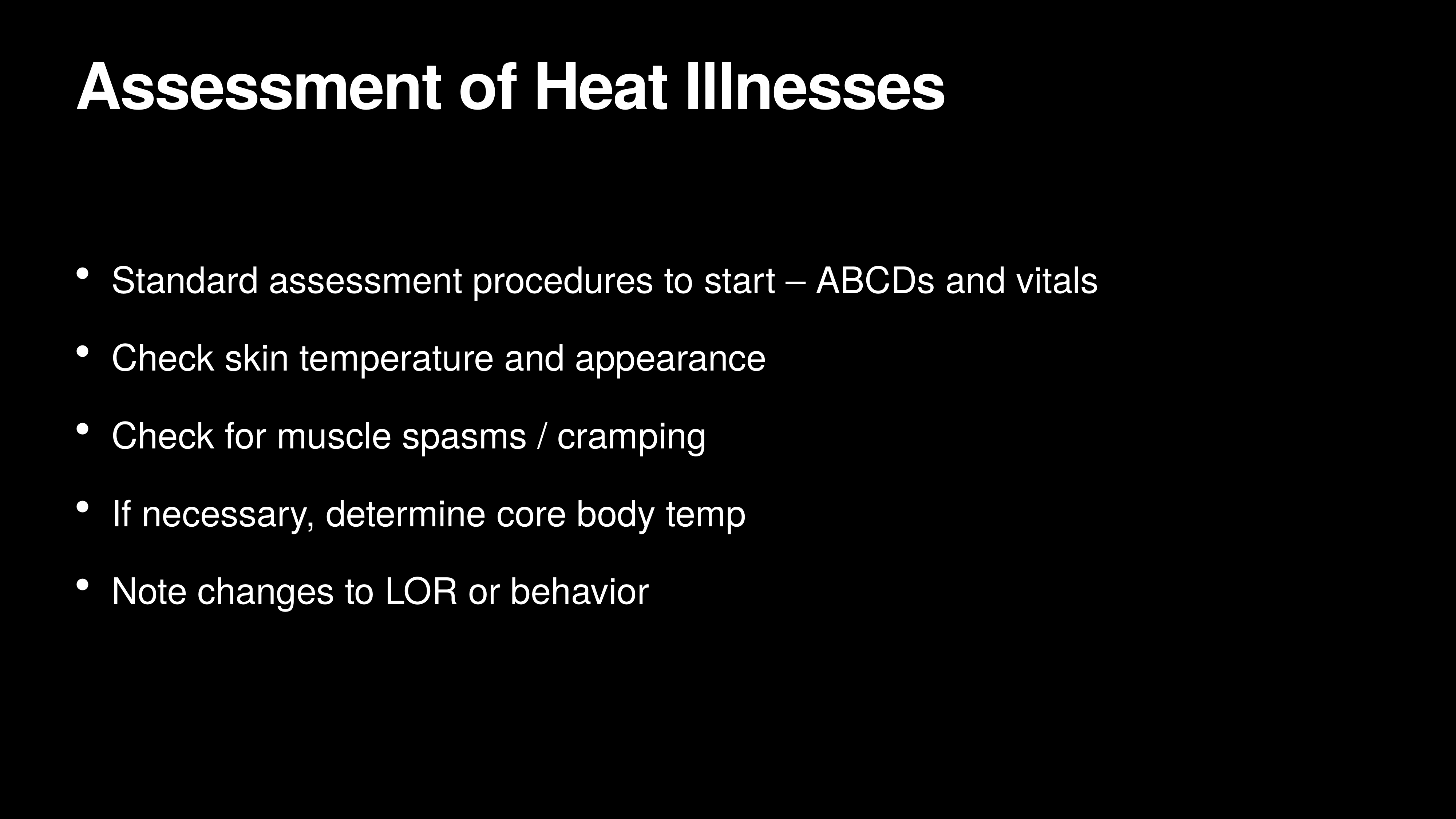

# Assessment of Heat Illnesses
Standard assessment procedures to start – ABCDs and vitals
Check skin temperature and appearance
Check for muscle spasms / cramping
If necessary, determine core body temp
Note changes to LOR or behavior